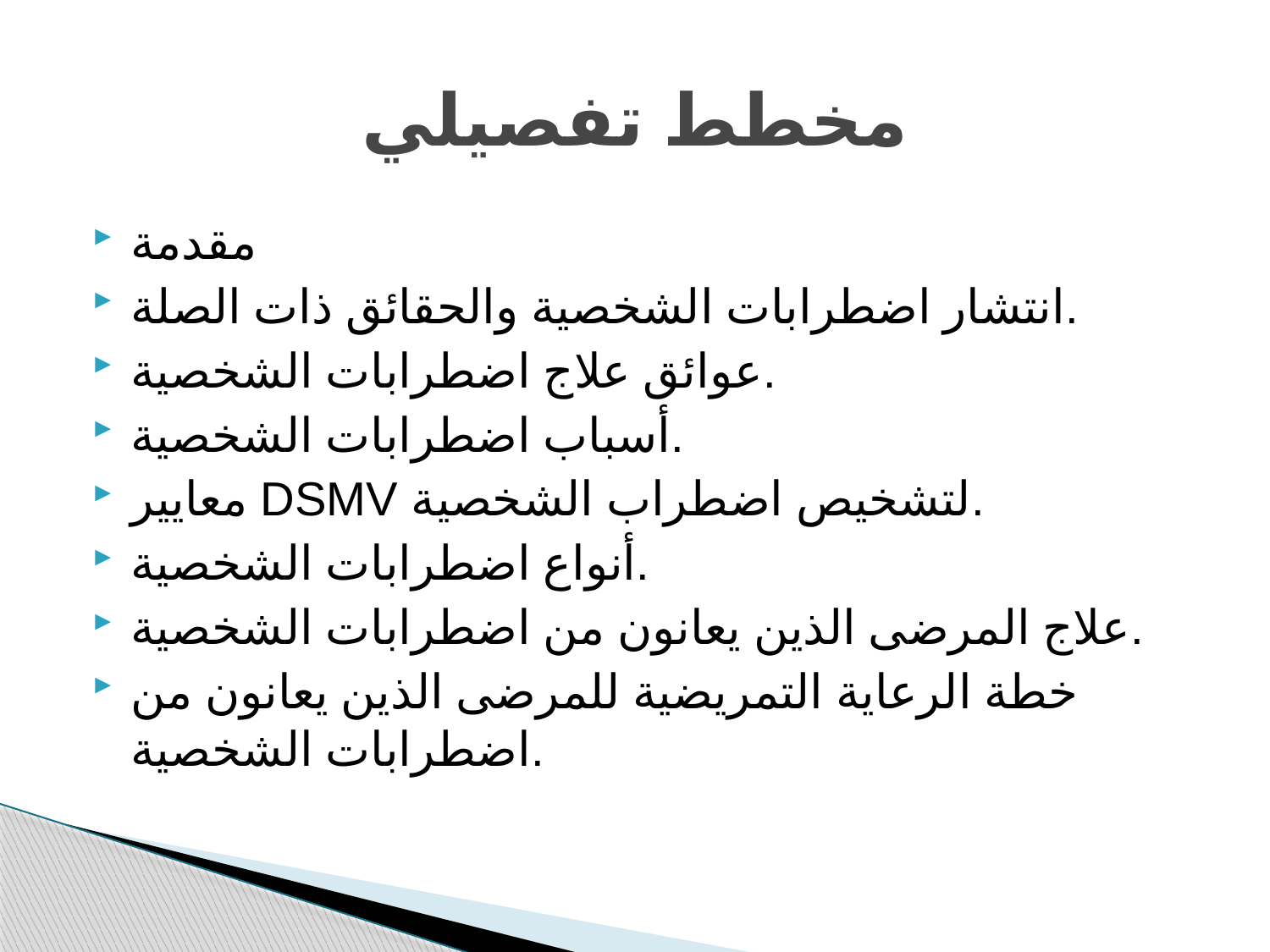

# مخطط تفصيلي
مقدمة
انتشار اضطرابات الشخصية والحقائق ذات الصلة.
عوائق علاج اضطرابات الشخصية.
أسباب اضطرابات الشخصية.
معايير DSMV لتشخيص اضطراب الشخصية.
أنواع اضطرابات الشخصية.
علاج المرضى الذين يعانون من اضطرابات الشخصية.
خطة الرعاية التمريضية للمرضى الذين يعانون من اضطرابات الشخصية.